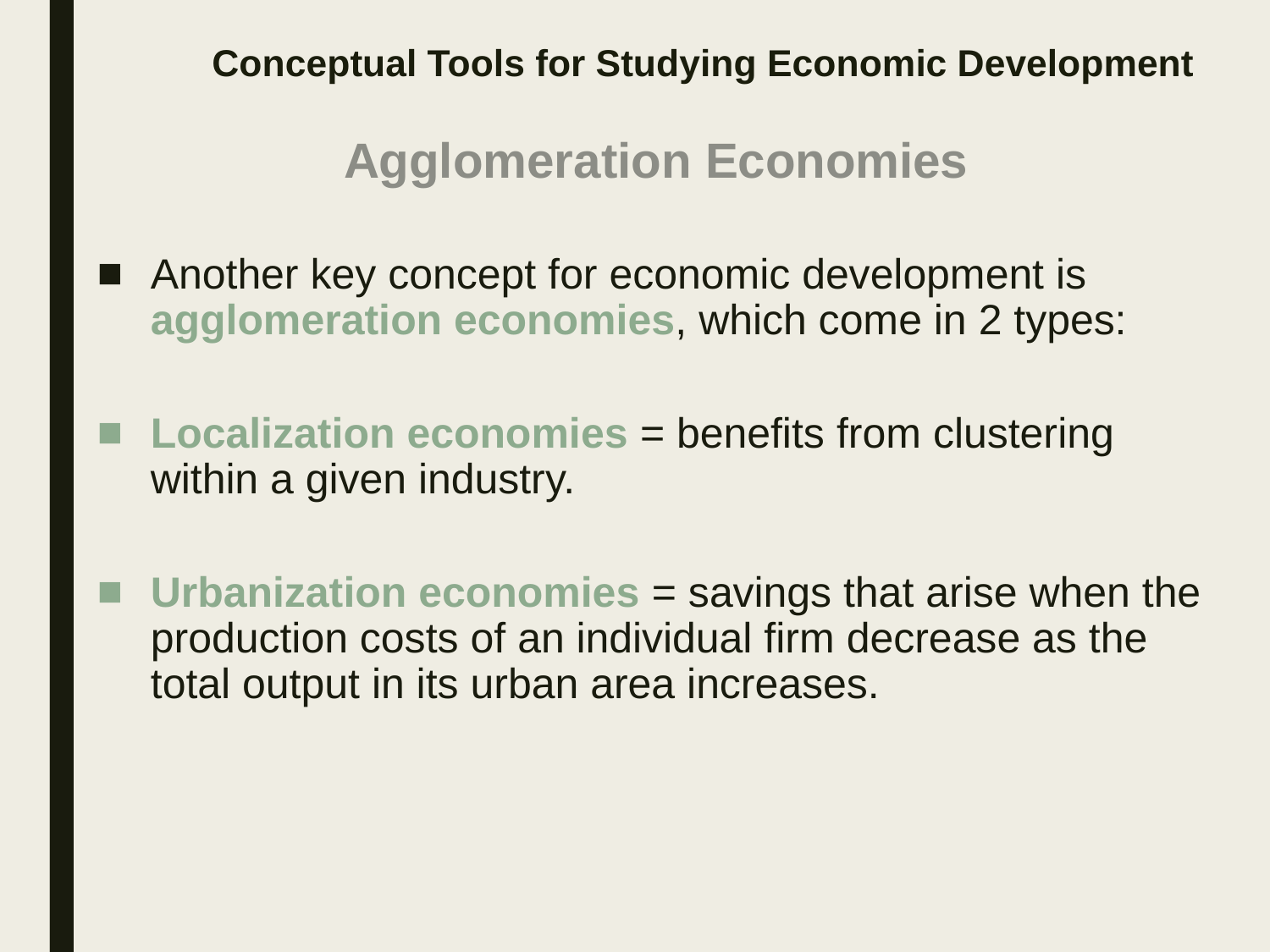

# Conceptual Tools for Studying Economic Development
Agglomeration Economies

Another key concept for economic development is agglomeration economies, which come in 2 types:

Localization economies = benefits from clustering within a given industry.

Urbanization economies = savings that arise when the production costs of an individual firm decrease as the total output in its urban area increases.